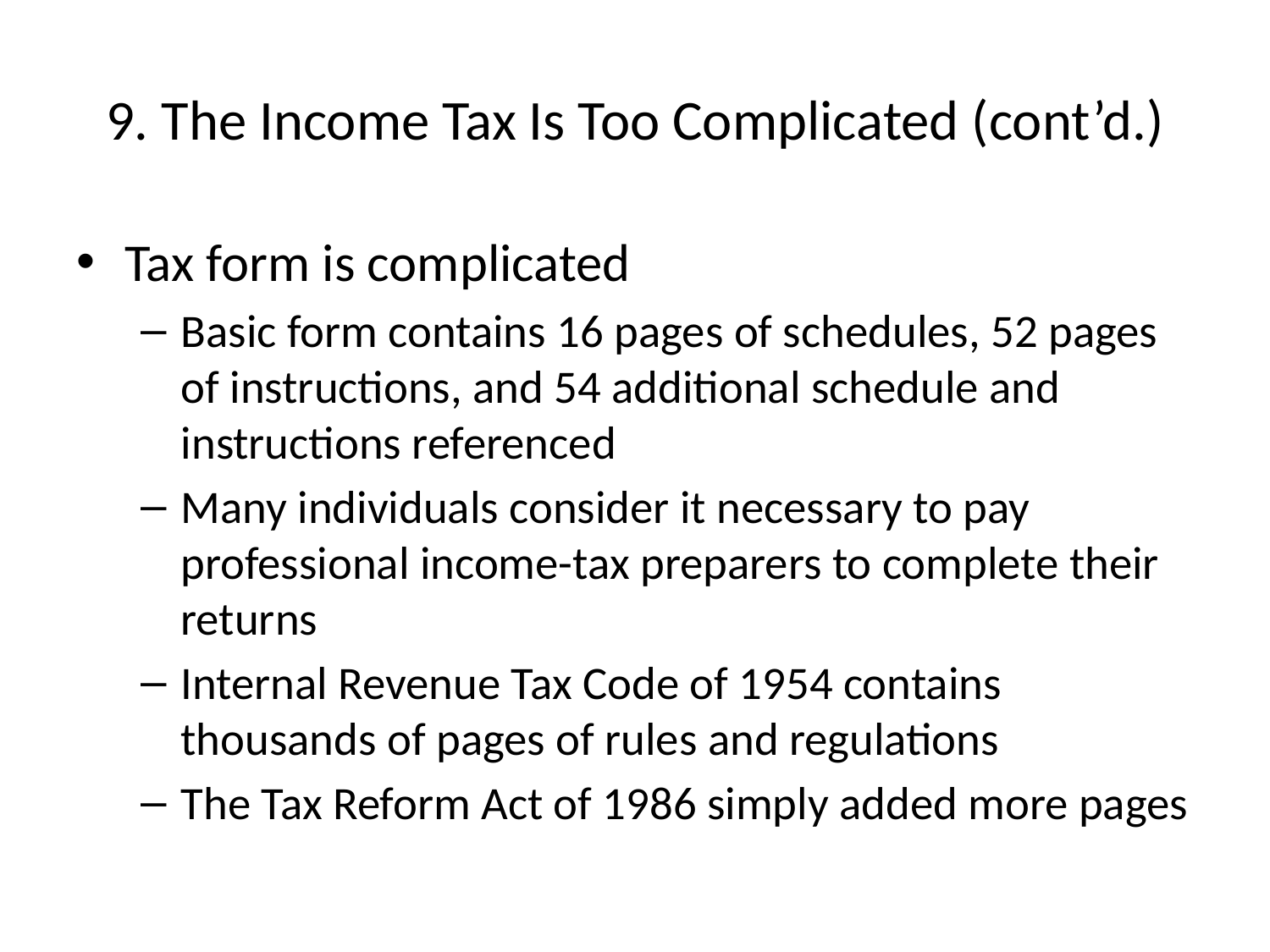

# 9. The Income Tax Is Too Complicated (cont’d.)
Tax form is complicated
Basic form contains 16 pages of schedules, 52 pages of instructions, and 54 additional schedule and instructions referenced
Many individuals consider it necessary to pay professional income-tax preparers to complete their returns
Internal Revenue Tax Code of 1954 contains thousands of pages of rules and regulations
The Tax Reform Act of 1986 simply added more pages